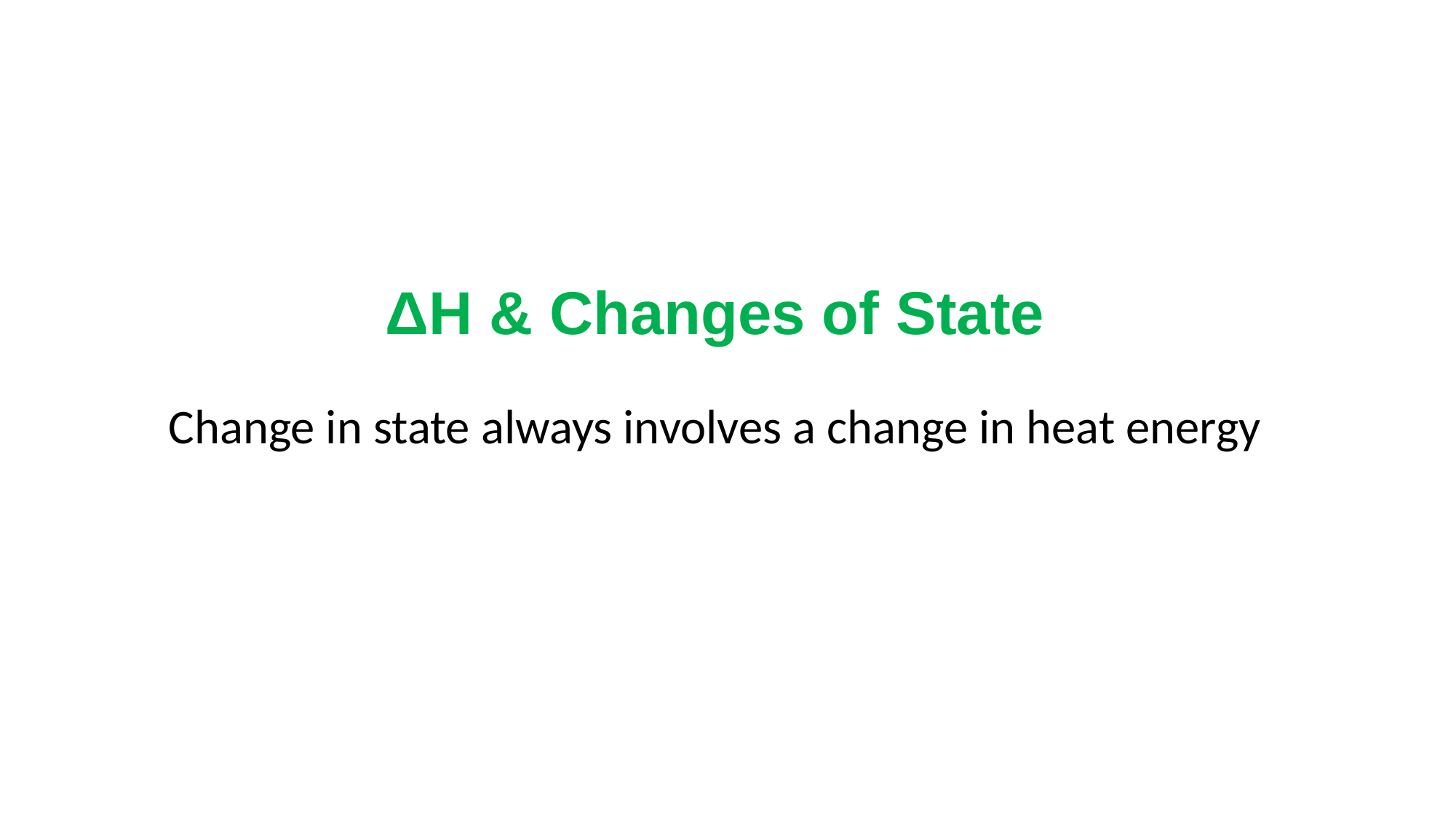

ΔH & Changes of State
Change in state always involves a change in heat energy